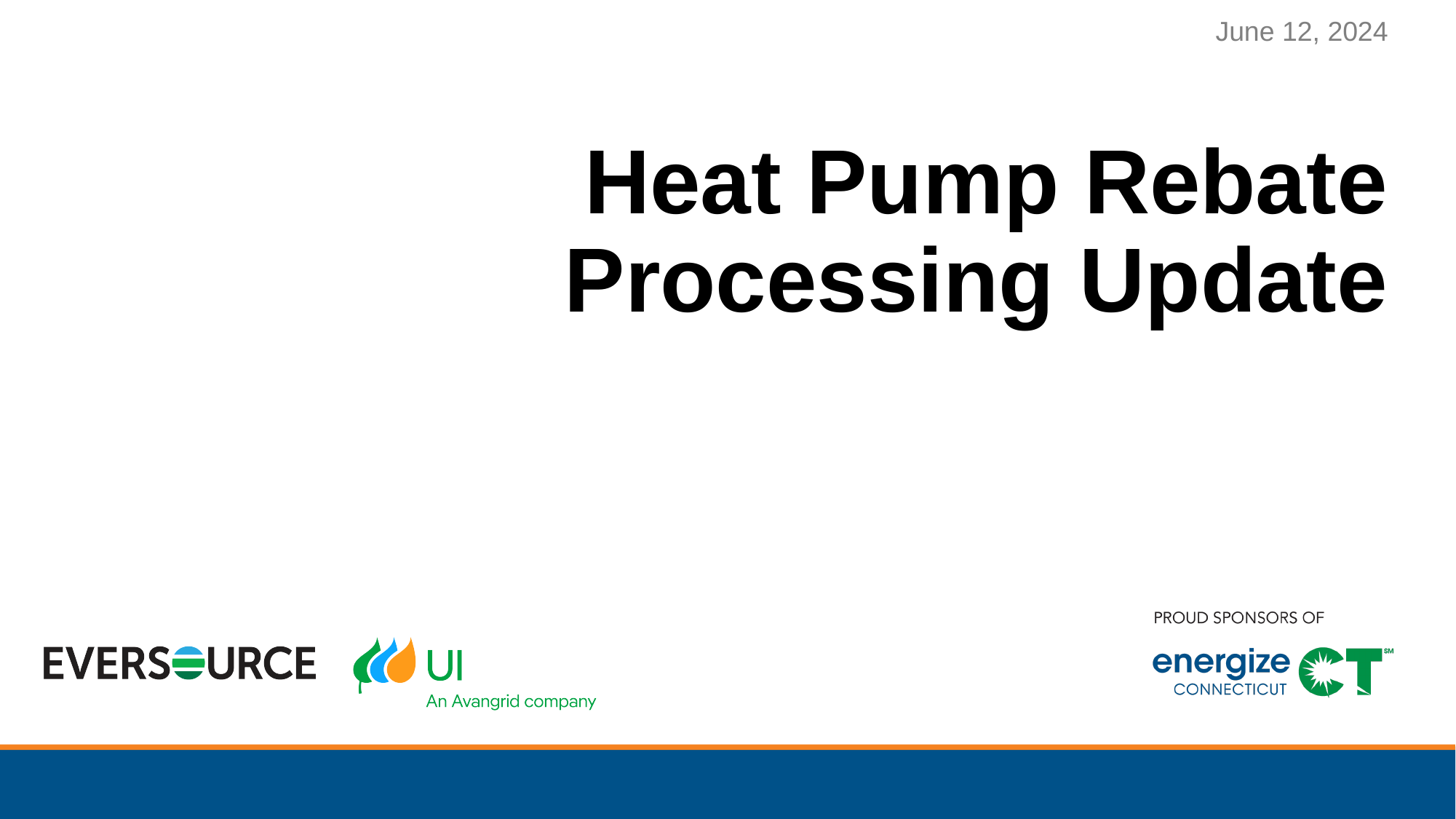

June 12, 2024
# Heat Pump Rebate Processing Update